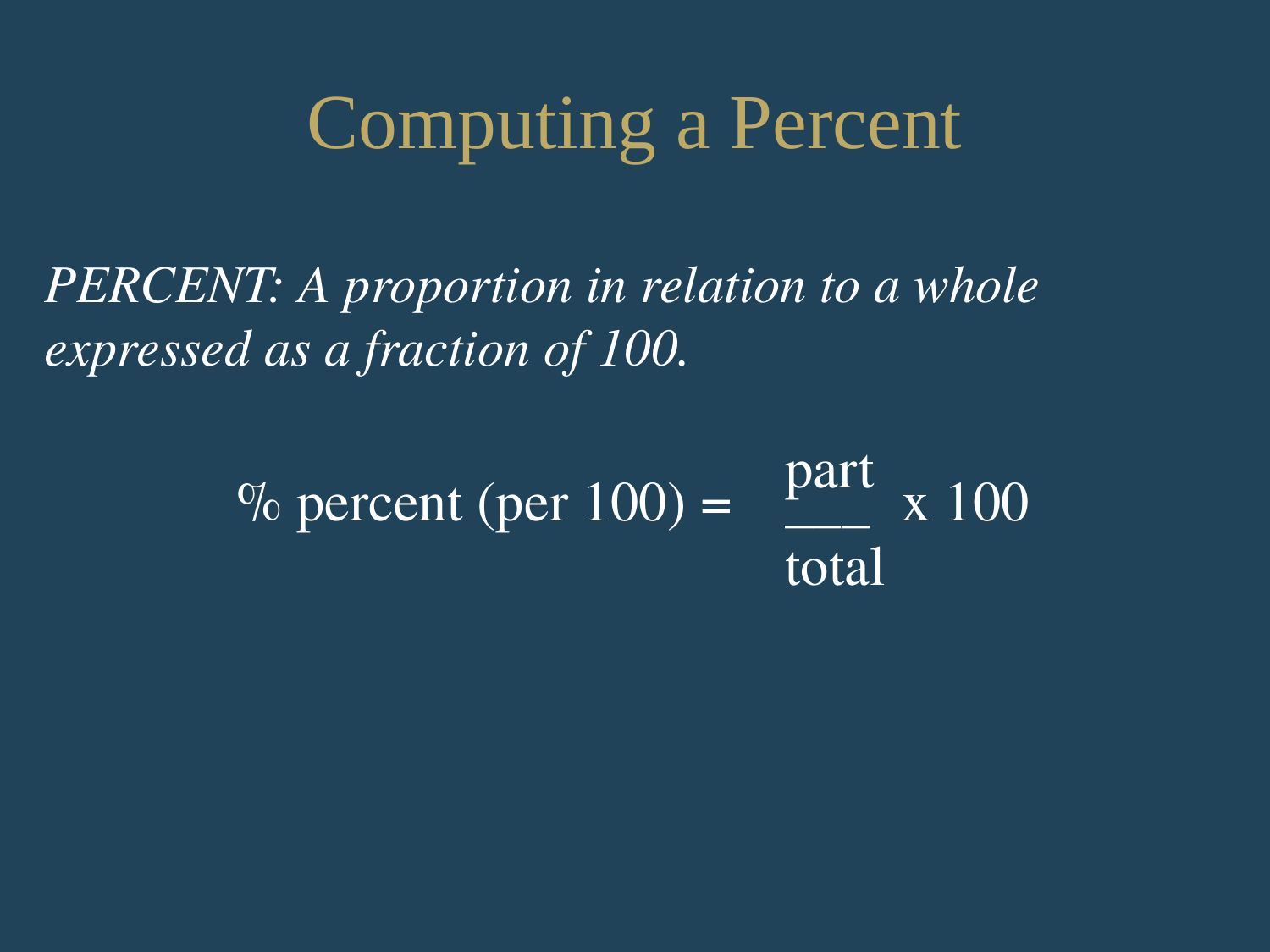

# Computing a Percent
PERCENT: A proportion in relation to a whole expressed as a fraction of 100.

% percent (per 100) =            x 100

part
___
total